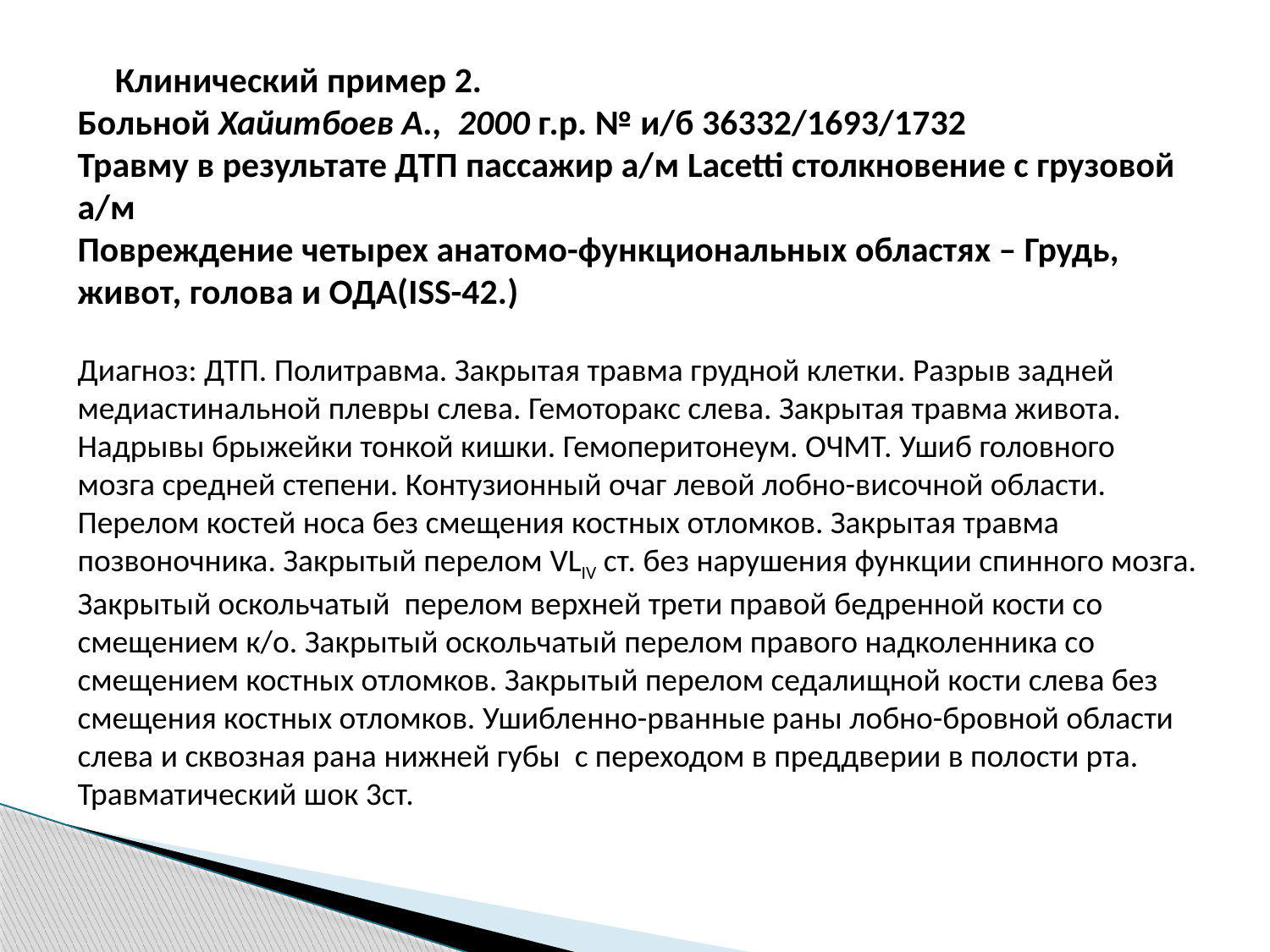

# Клинический пример 2. Больной Хайитбоев А.,  2000 г.р. № и/б 36332/1693/1732 Травму в результате ДТП пассажир а/м Lacetti столкновение с грузовой а/м Повреждение четырех анатомо-функциональных областях – Грудь, живот, голова и ОДА(ISS-42.) Диагноз: ДТП. Политравма. Закрытая травма грудной клетки. Разрыв задней медиастинальной плевры слева. Гемоторакс слева. Закрытая травма живота. Надрывы брыжейки тонкой кишки. Гемоперитонеум. ОЧМТ. Ушиб головного мозга средней степени. Контузионный очаг левой лобно-височной области. Перелом костей носа без смещения костных отломков. Закрытая травма позвоночника. Закрытый перелом VLIV cт. без нарушения функции спинного мозга. Закрытый оскольчатый  перелом верхней трети правой бедренной кости со смещением к/о. Закрытый оскольчатый перелом правого надколенника со смещением костных отломков. Закрытый перелом седалищной кости слева без смещения костных отломков. Ушибленно-рванные раны лобно-бровной области слева и сквозная рана нижней губы  с переходом в преддверии в полости рта. Травматический шок 3ст.